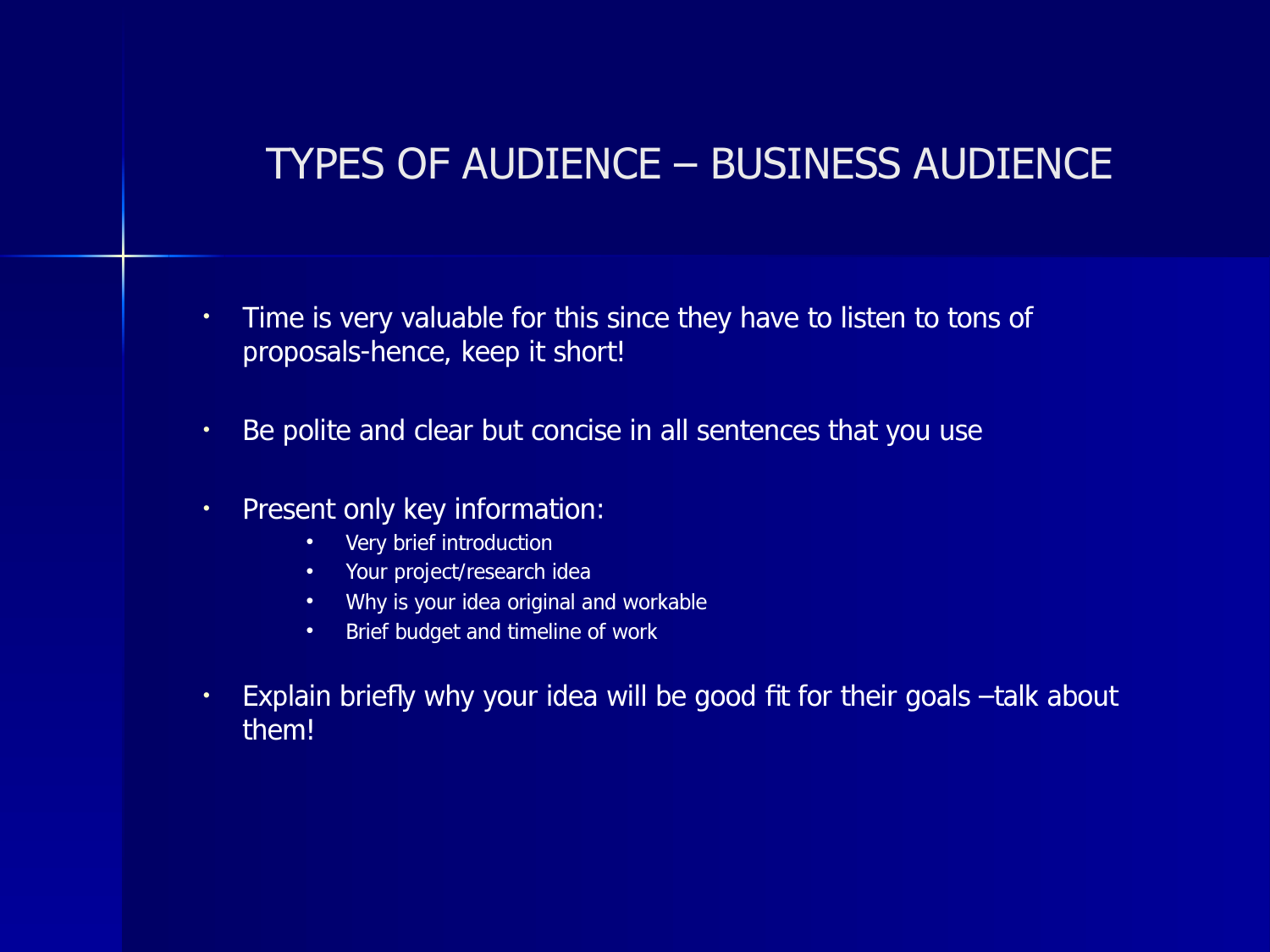

# TYPES OF AUDIENCE – BUSINESS AUDIENCE

Time is very valuable for this since they have to listen to tons of proposals-hence, keep it short!

Be polite and clear but concise in all sentences that you use

Present only key information:
Very brief introduction
Your project/research idea
Why is your idea original and workable
Brief budget and timeline of work

Explain briefly why your idea will be good fit for their goals –talk about them!